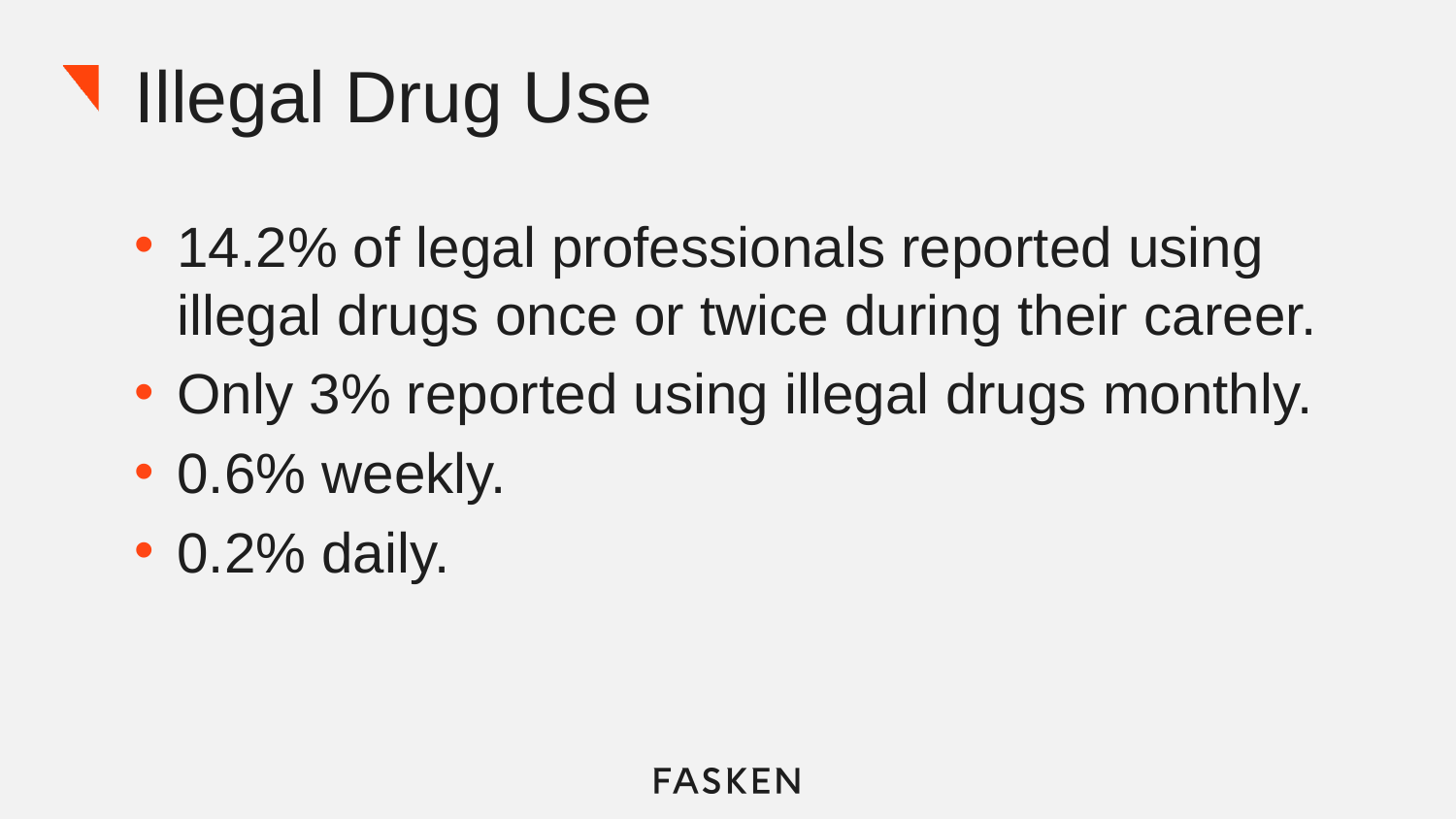

# Illegal Drug Use
14.2% of legal professionals reported using illegal drugs once or twice during their career.
Only 3% reported using illegal drugs monthly.
0.6% weekly.
0.2% daily.